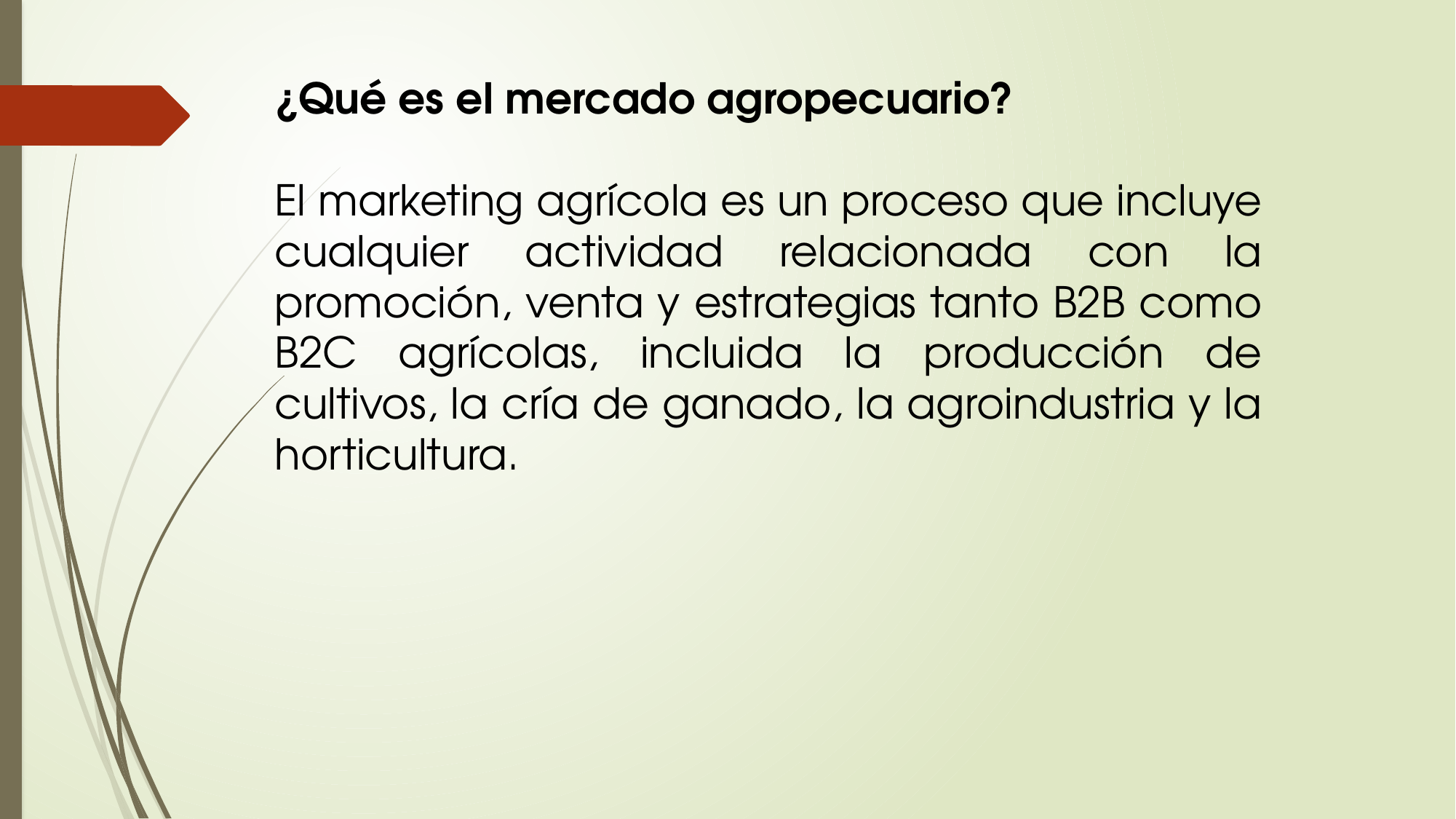

¿Qué es el mercado agropecuario?

El marketing agrícola es un proceso que incluye cualquier actividad relacionada con la promoción, venta y estrategias tanto B2B como B2C agrícolas, incluida la producción de cultivos, la cría de ganado, la agroindustria y la horticultura.